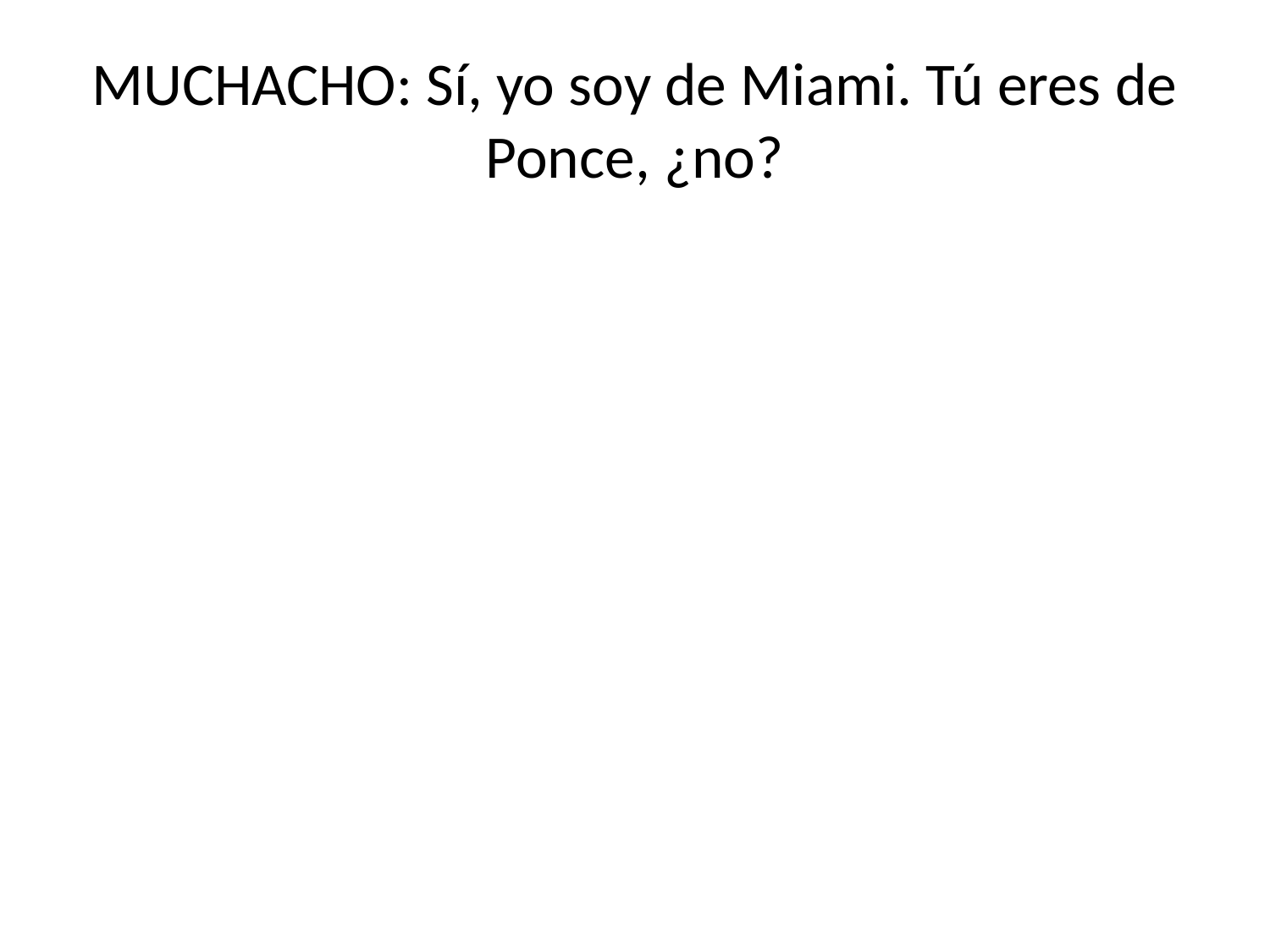

# MUCHACHO: Sí, yo soy de Miami. Tú eres de Ponce, ¿no?